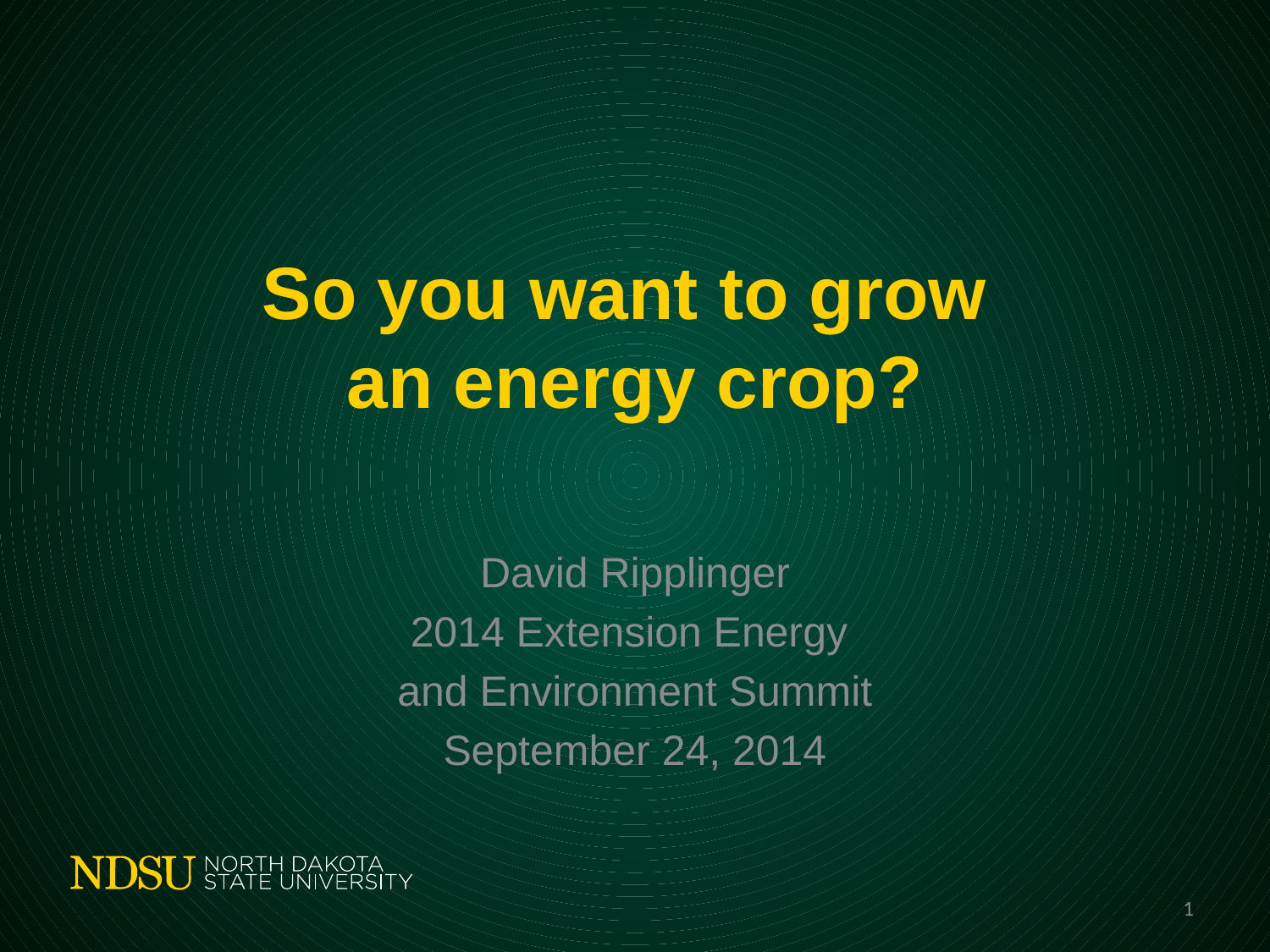

# So you want to grow an energy crop?
David Ripplinger
2014 Extension Energy
and Environment Summit
September 24, 2014
1